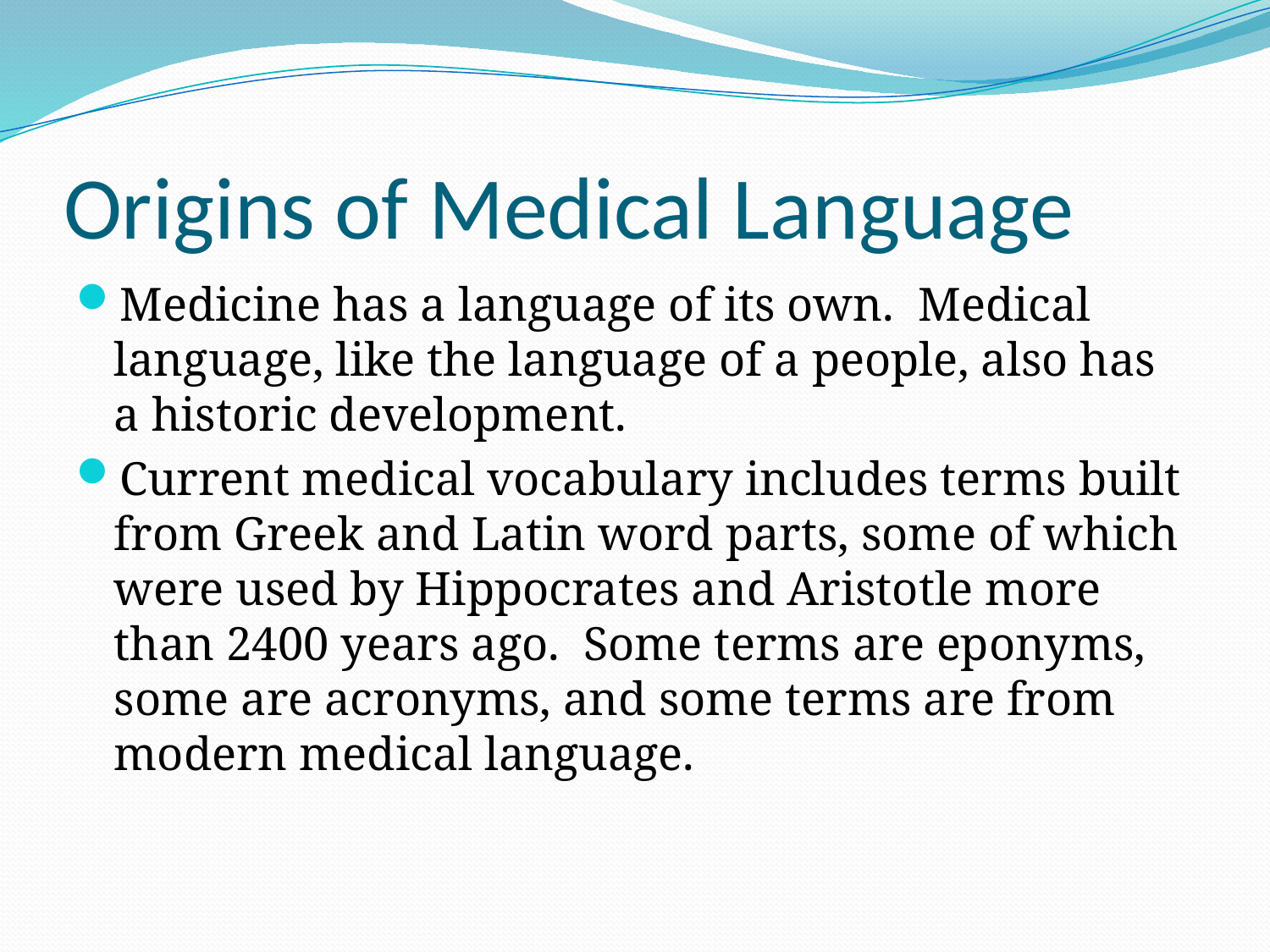

# Origins of Medical Language
Medicine has a language of its own.  Medical language, like the language of a people, also has a historic development.
Current medical vocabulary includes terms built from Greek and Latin word parts, some of which were used by Hippocrates and Aristotle more than 2400 years ago.  Some terms are eponyms, some are acronyms, and some terms are from modern medical language.